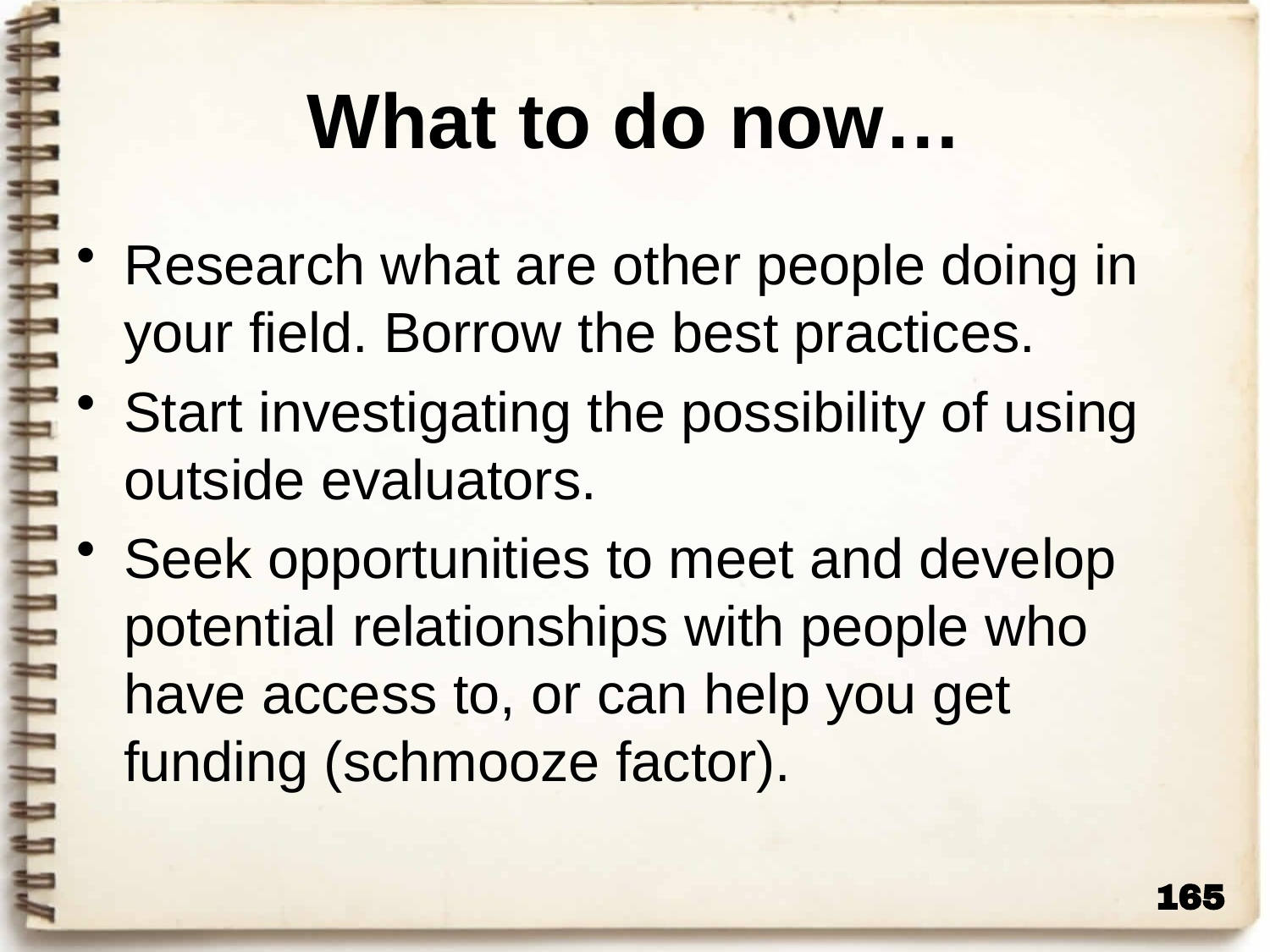

# What to do now…
Research what are other people doing in your field. Borrow the best practices.
Start investigating the possibility of using outside evaluators.
Seek opportunities to meet and develop potential relationships with people who have access to, or can help you get funding (schmooze factor).
165